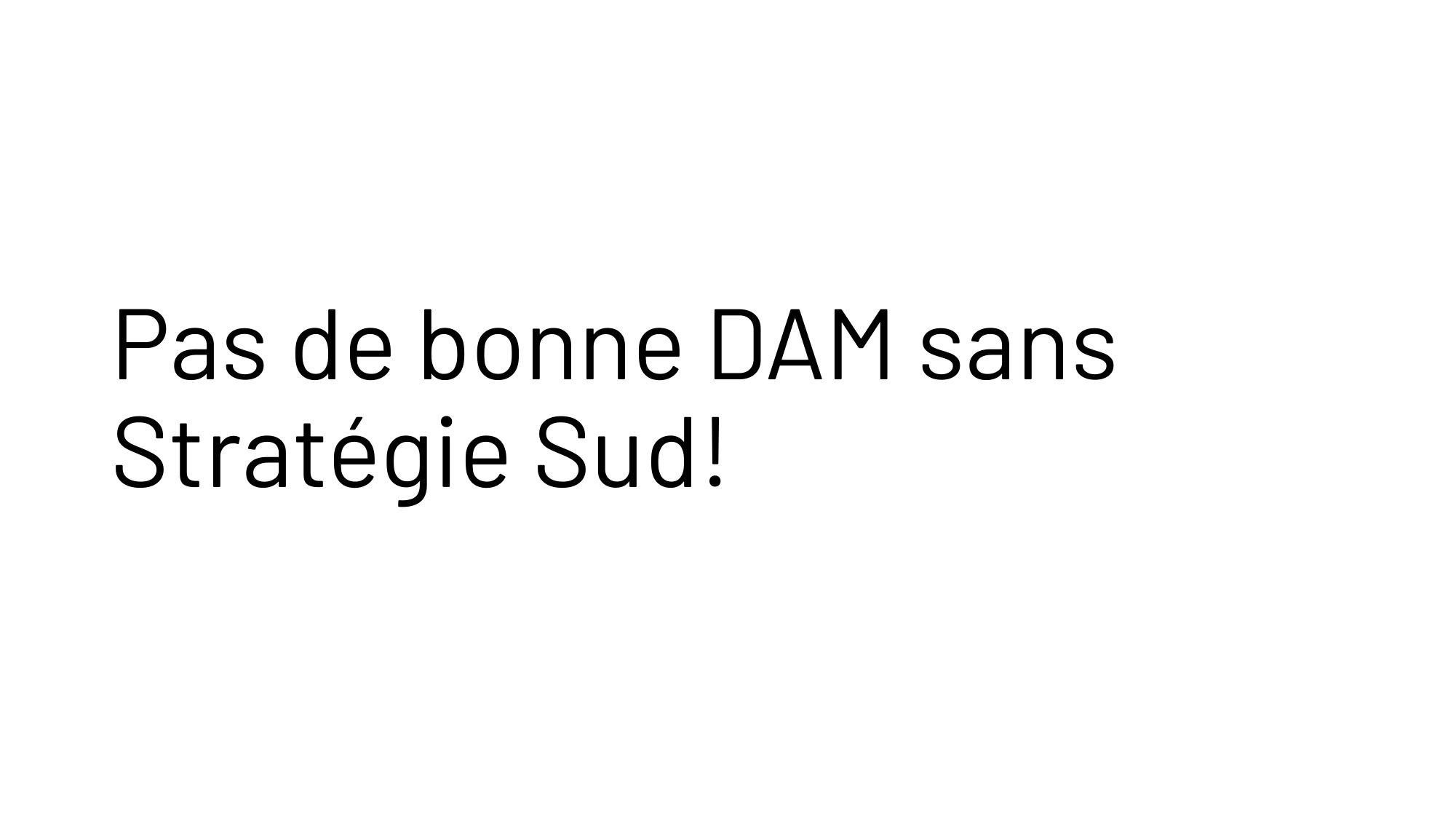

# Pas de bonne DAM sans Stratégie Sud!